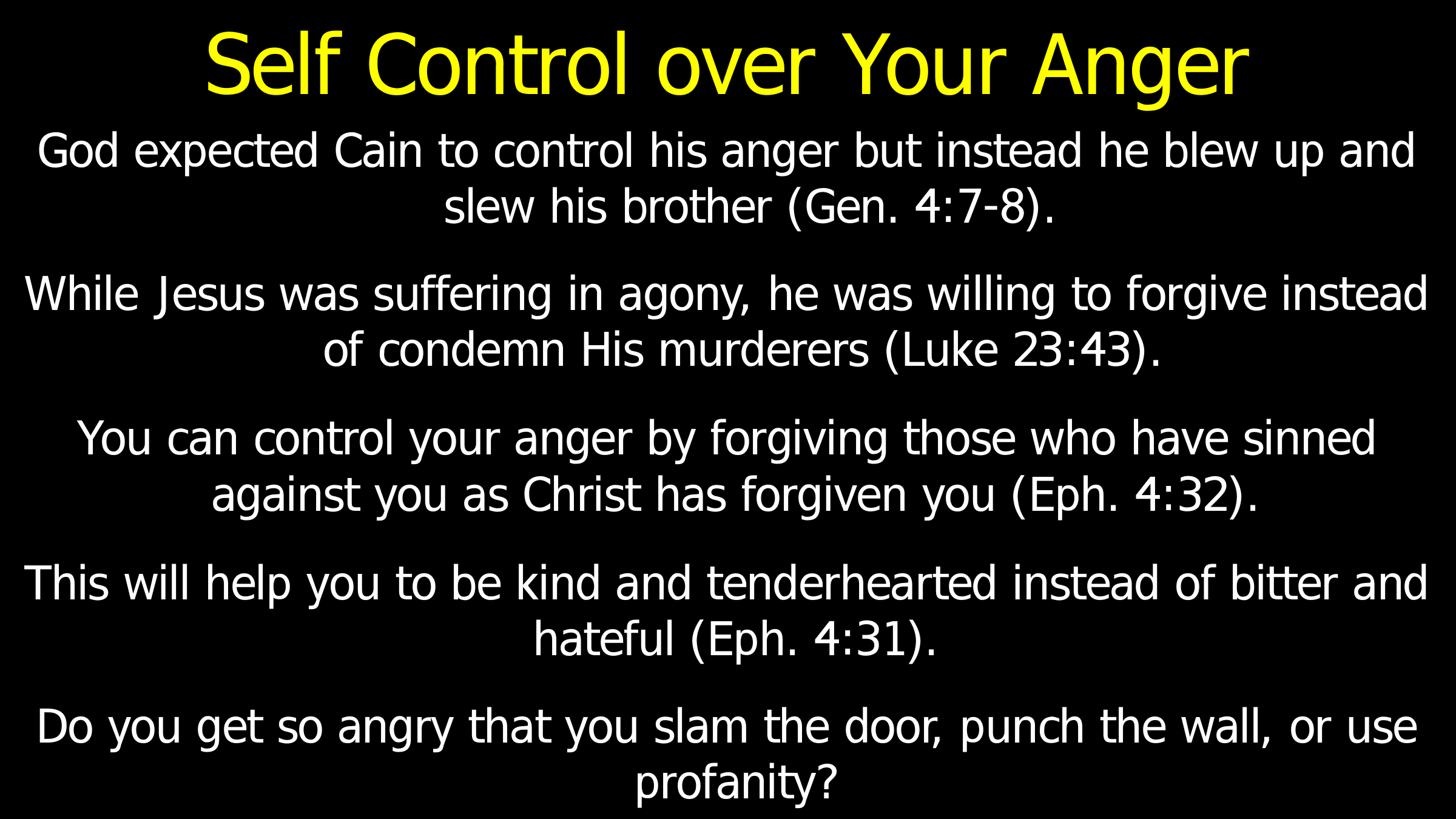

# Self Control over Your Anger
God expected Cain to control his anger but instead he blew up and slew his brother (Gen. 4:7-8).

While Jesus was suffering in agony, he was willing to forgive instead of condemn His murderers (Luke 23:43).

You can control your anger by forgiving those who have sinned against you as Christ has forgiven you (Eph. 4:32).

This will help you to be kind and tenderhearted instead of bitter and hateful (Eph. 4:31).

Do you get so angry that you slam the door, punch the wall, or use profanity?